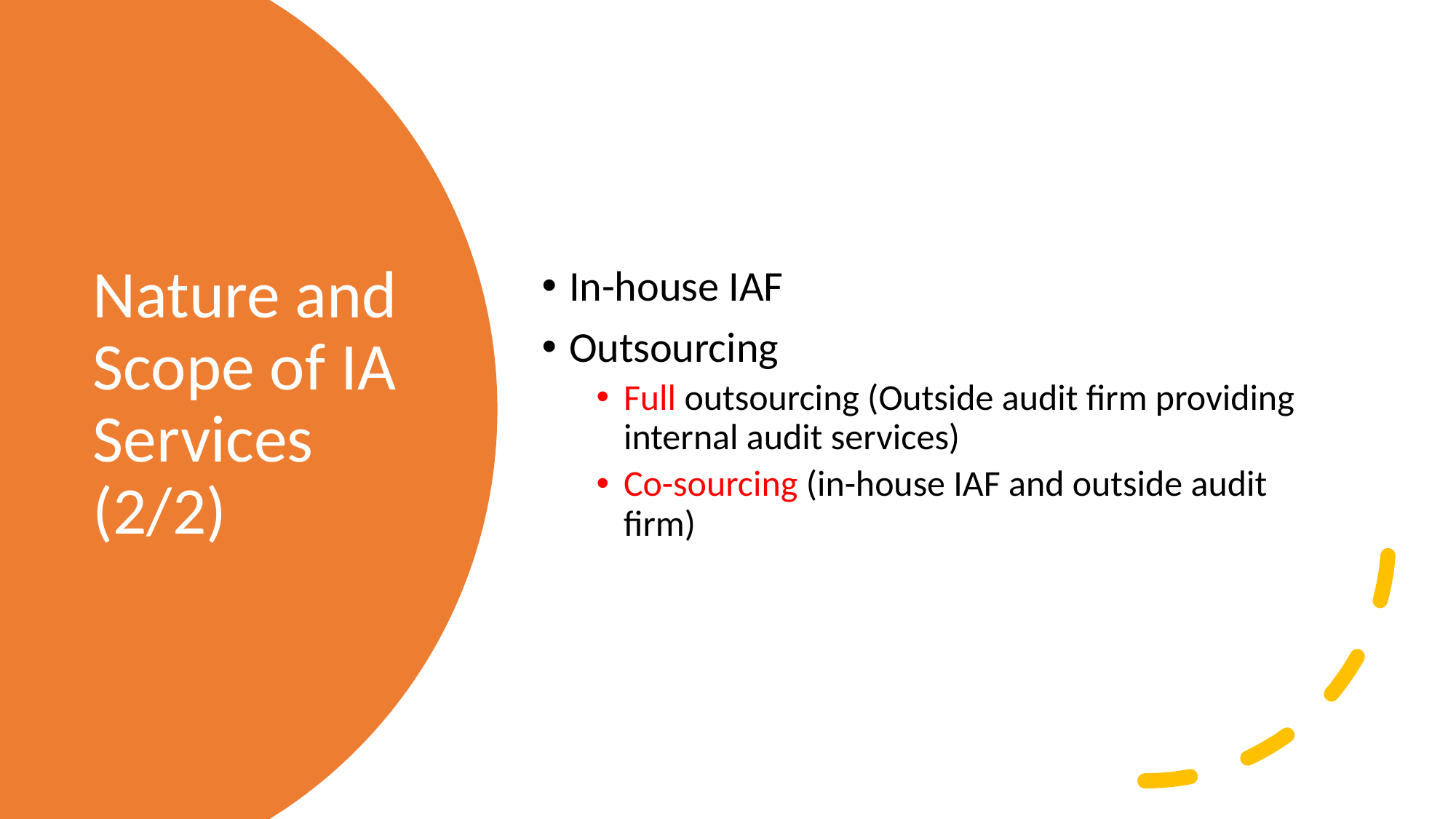

In-house IAF
Outsourcing
Full outsourcing (Outside audit firm providing internal audit services)
Co-sourcing (in-house IAF and outside audit firm)
# Nature and Scope of IA Services (2/2)